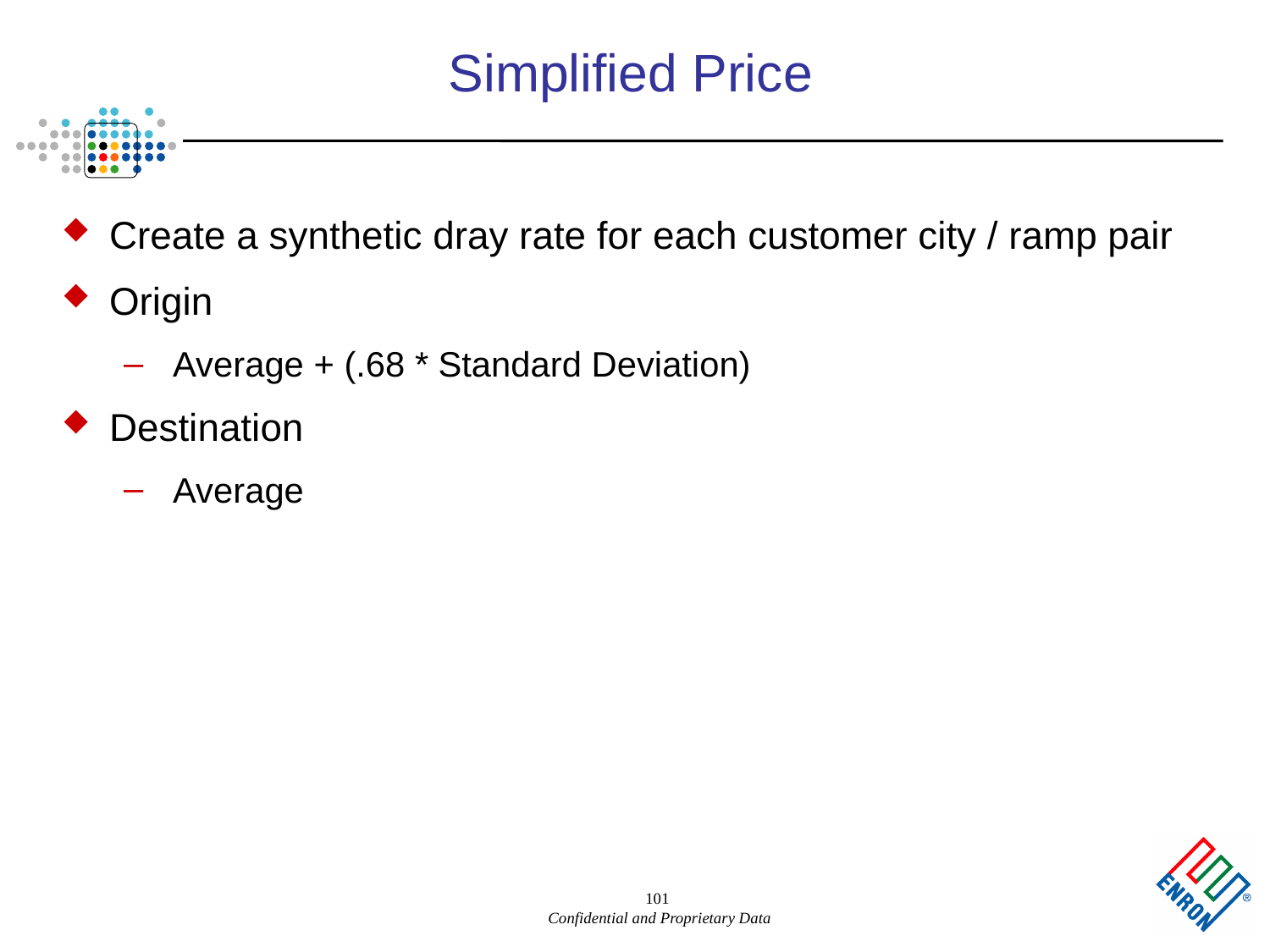

101
# Simplified Price
Create a synthetic dray rate for each customer city / ramp pair
Origin
 Average + (.68 * Standard Deviation)
Destination
 Average